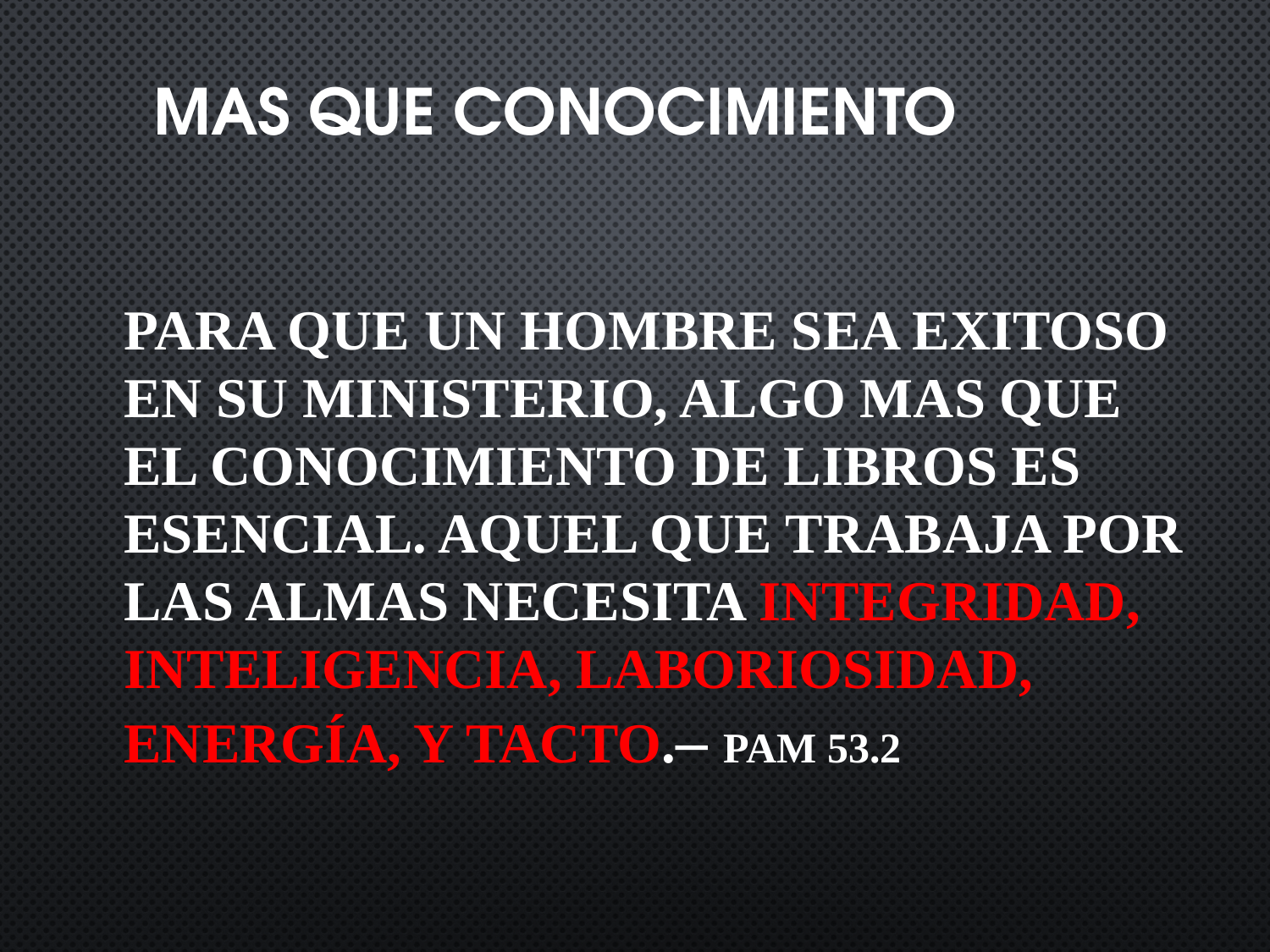

# Mas que Conocimiento
Para que un hombre sea exitoso en su ministerio, algo mas que el conocimiento de libros es esencial. Aquel que trabaja por las almas necesita integridad, inteligencia, laboriosidad, energía, y tacto.– PaM 53.2